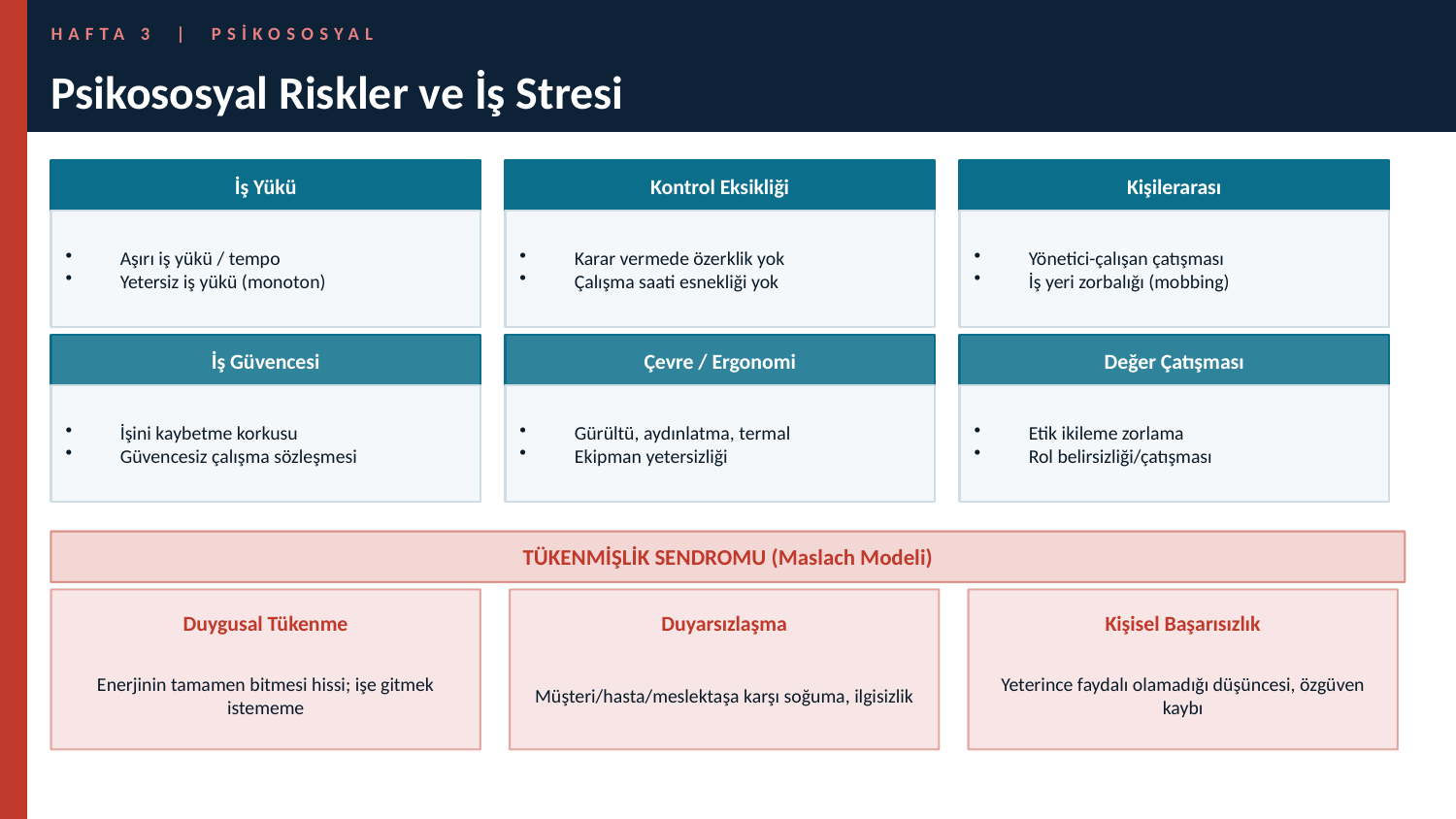

HAFTA 3  |  PSİKOSOSYAL
Psikososyal Riskler ve İş Stresi

İş Yükü
Kontrol Eksikliği
Kişilerarası

Aşırı iş yükü / tempo
Yetersiz iş yükü (monoton)
Karar vermede özerklik yok
Çalışma saati esnekliği yok
Yönetici-çalışan çatışması
İş yeri zorbalığı (mobbing)

İş Güvencesi
Çevre / Ergonomi
Değer Çatışması

İşini kaybetme korkusu
Güvencesiz çalışma sözleşmesi
Gürültü, aydınlatma, termal
Ekipman yetersizliği
Etik ikileme zorlama
Rol belirsizliği/çatışması

TÜKENMİŞLİK SENDROMU (Maslach Modeli)

Duygusal Tükenme
Duyarsızlaşma
Kişisel Başarısızlık
Enerjinin tamamen bitmesi hissi; işe gitmek istememe
Müşteri/hasta/meslektaşa karşı soğuma, ilgisizlik
Yeterince faydalı olamadığı düşüncesi, özgüven kaybı